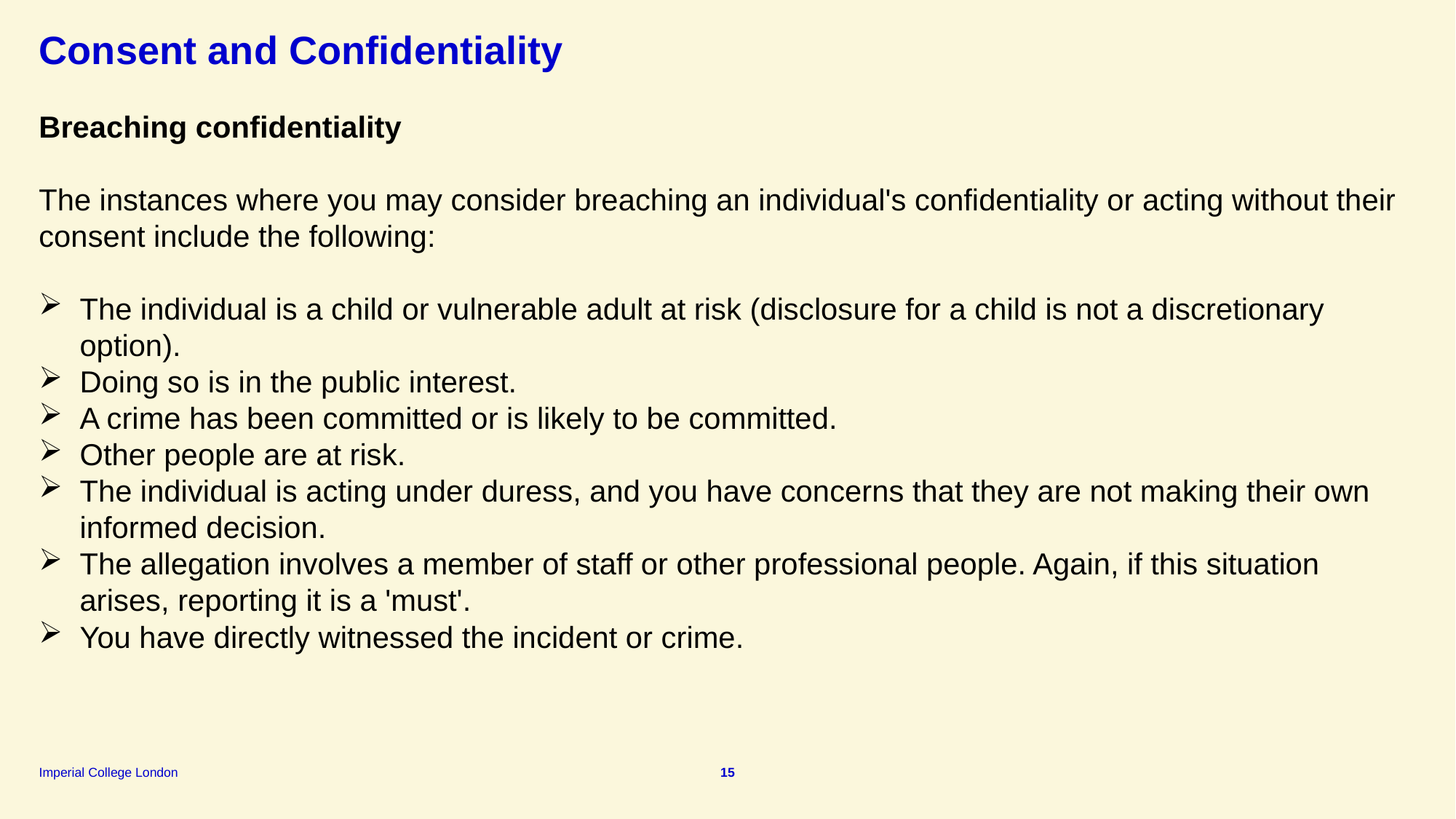

# Consent and Confidentiality
Breaching confidentiality

The instances where you may consider breaching an individual's confidentiality or acting without their consent include the following:

The individual is a child or vulnerable adult at risk (disclosure for a child is not a discretionary option).
Doing so is in the public interest.
A crime has been committed or is likely to be committed.
Other people are at risk.
The individual is acting under duress, and you have concerns that they are not making their own informed decision.
The allegation involves a member of staff or other professional people. Again, if this situation arises, reporting it is a 'must'.
You have directly witnessed the incident or crime.

15